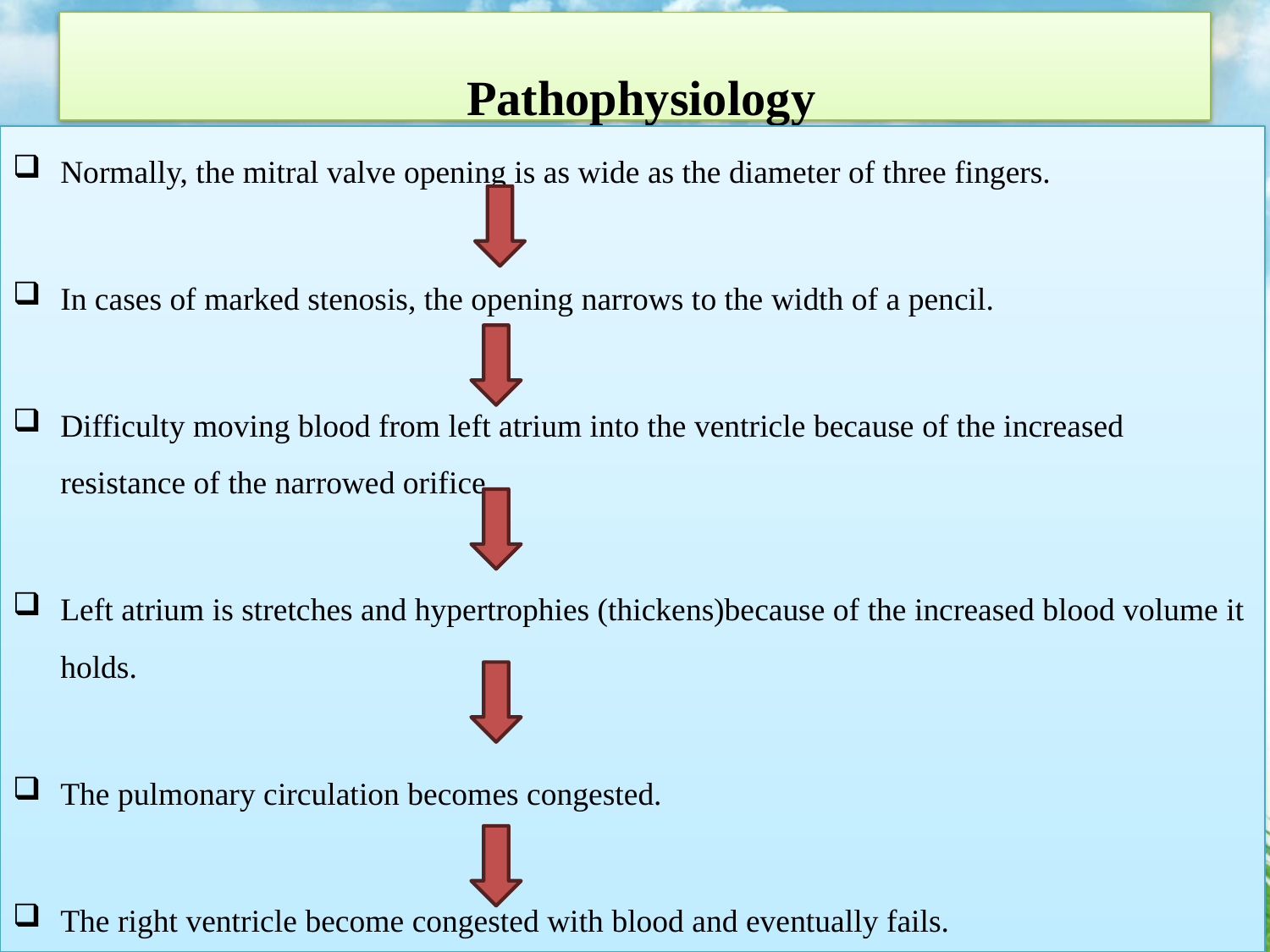

# Pathophysiology
Normally, the mitral valve opening is as wide as the diameter of three fingers.

In cases of marked stenosis, the opening narrows to the width of a pencil.

Difficulty moving blood from left atrium into the ventricle because of the increased resistance of the narrowed orifice.

Left atrium is stretches and hypertrophies (thickens)because of the increased blood volume it holds.

The pulmonary circulation becomes congested.

The right ventricle become congested with blood and eventually fails.